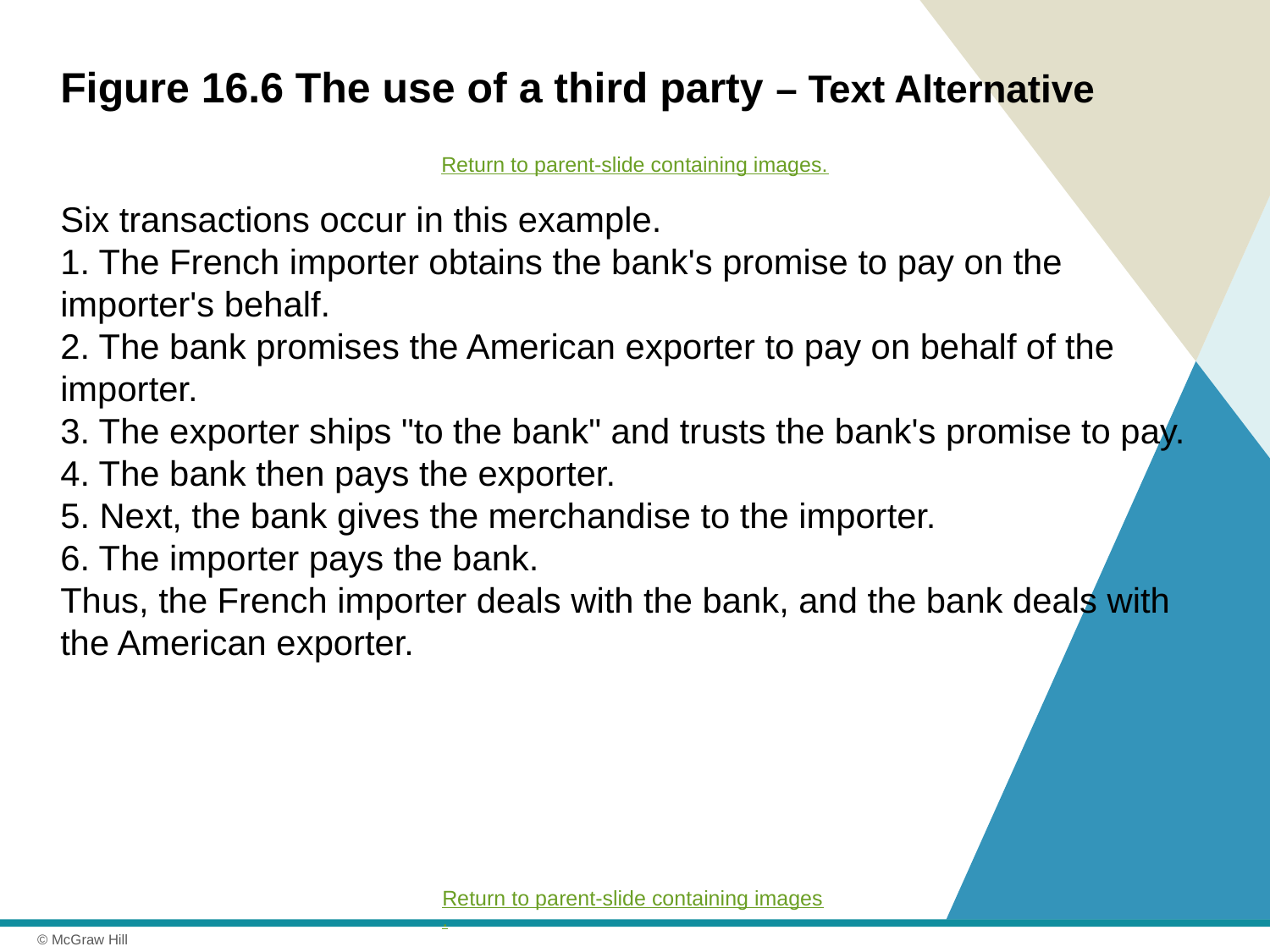

# Figure 16.6 The use of a third party – Text Alternative
Return to parent-slide containing images.
Six transactions occur in this example.
1. The French importer obtains the bank's promise to pay on the importer's behalf.
2. The bank promises the American exporter to pay on behalf of the importer.
3. The exporter ships "to the bank" and trusts the bank's promise to pay.
4. The bank then pays the exporter.
5. Next, the bank gives the merchandise to the importer.
6. The importer pays the bank.
Thus, the French importer deals with the bank, and the bank deals with the American exporter.
Return to parent-slide containing images.